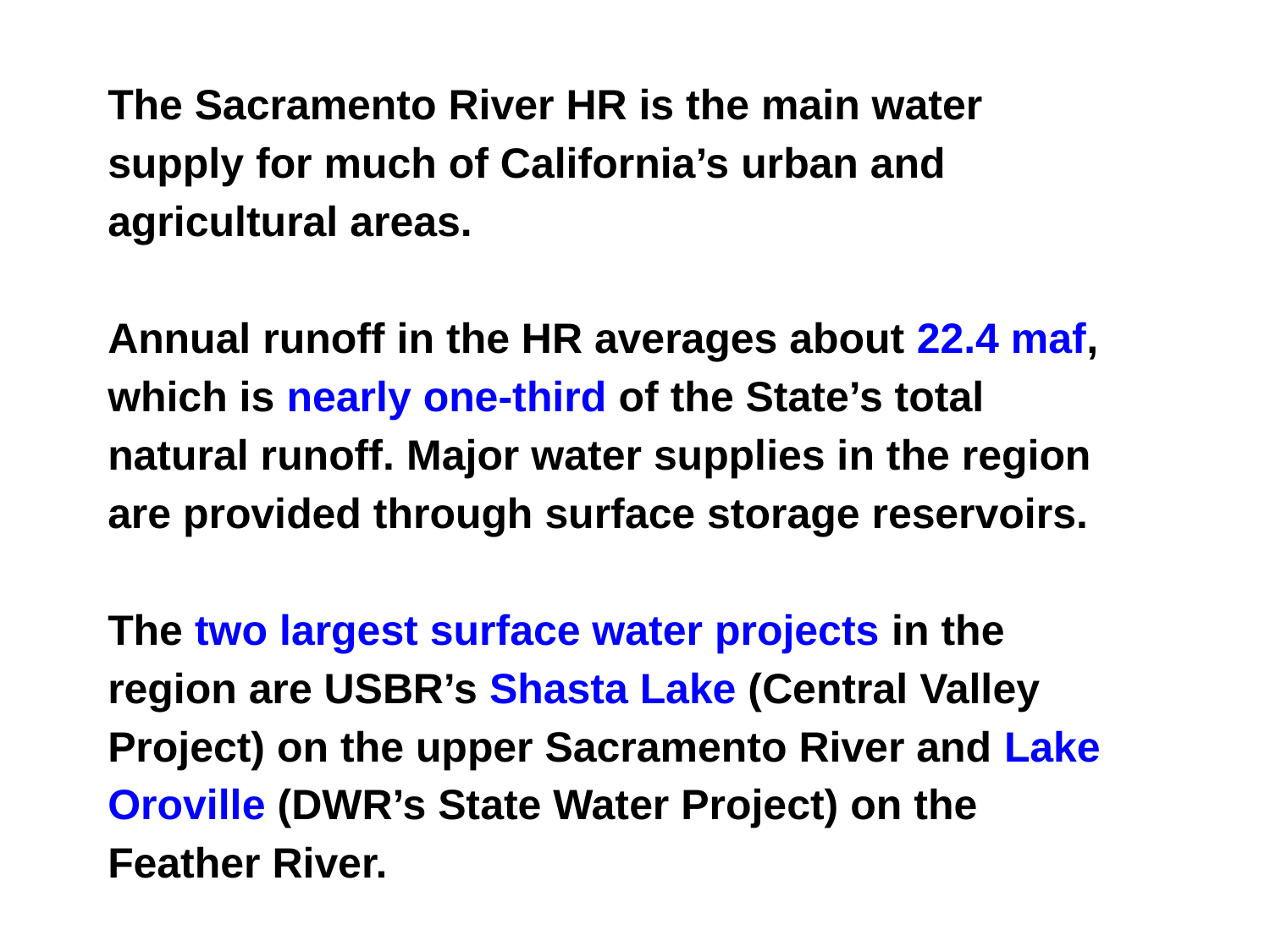

The Sacramento River HR is the main water supply for much of California’s urban and agricultural areas.

Annual runoff in the HR averages about 22.4 maf, which is nearly one-third of the State’s total natural runoff. Major water supplies in the region are provided through surface storage reservoirs.

The two largest surface water projects in the region are USBR’s Shasta Lake (Central Valley Project) on the upper Sacramento River and Lake Oroville (DWR’s State Water Project) on the Feather River.